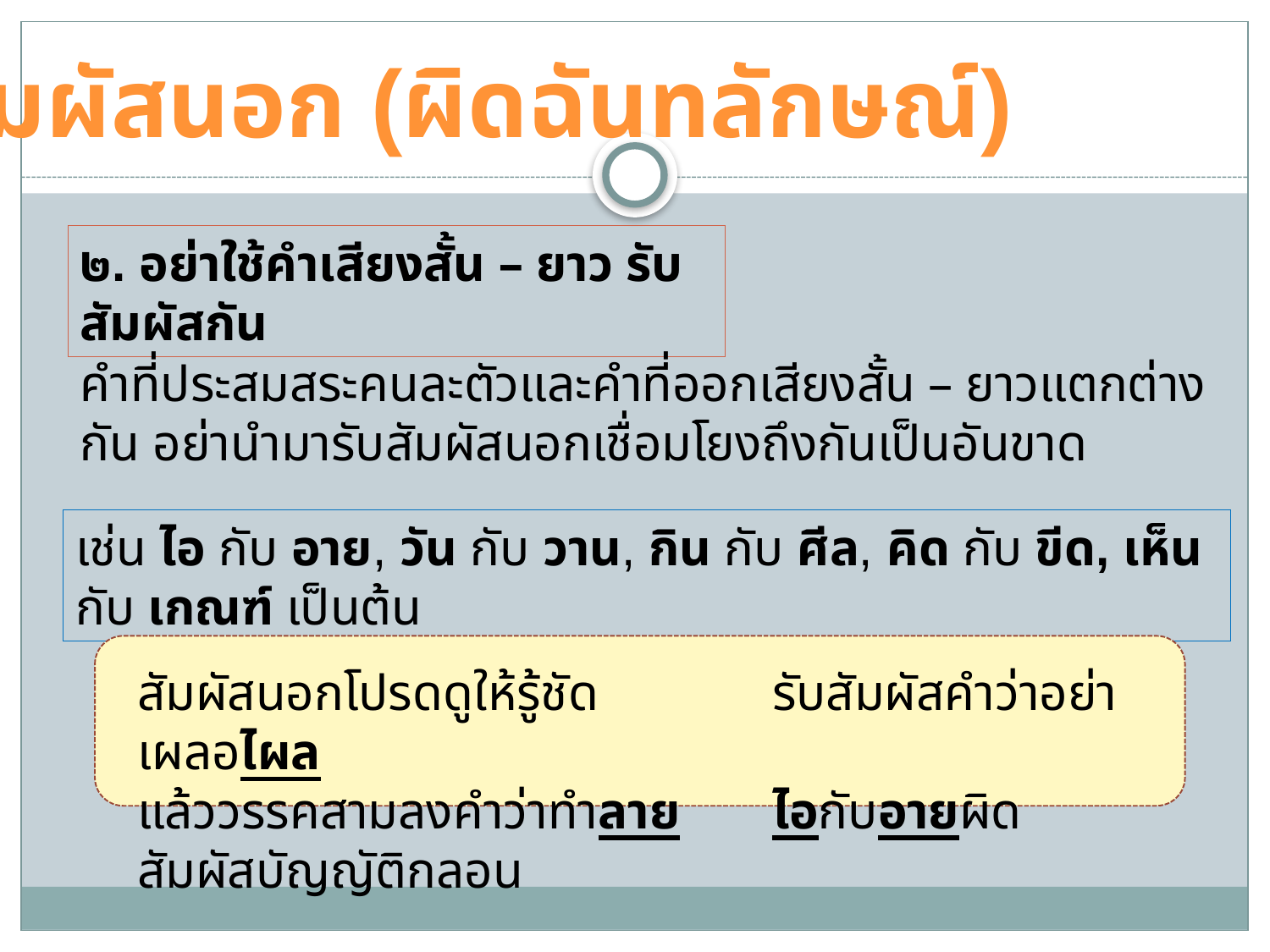

สัมผัสนอก (ผิดฉันทลักษณ์)
๒. อย่าใช้คำเสียงสั้น – ยาว รับสัมผัสกัน
คำที่ประสมสระคนละตัวและคำที่ออกเสียงสั้น – ยาวแตกต่างกัน อย่านำมารับสัมผัสนอกเชื่อมโยงถึงกันเป็นอันขาด
เช่น ไอ กับ อาย, วัน กับ วาน, กิน กับ ศีล, คิด กับ ขีด, เห็น กับ เกณฑ์ เป็นต้น

สัมผัสนอกโปรดดูให้รู้ชัด 		รับสัมผัสคำว่าอย่าเผลอไผล
แล้ววรรคสามลงคำว่าทำลาย	ไอกับอายผิดสัมผัสบัญญัติกลอน